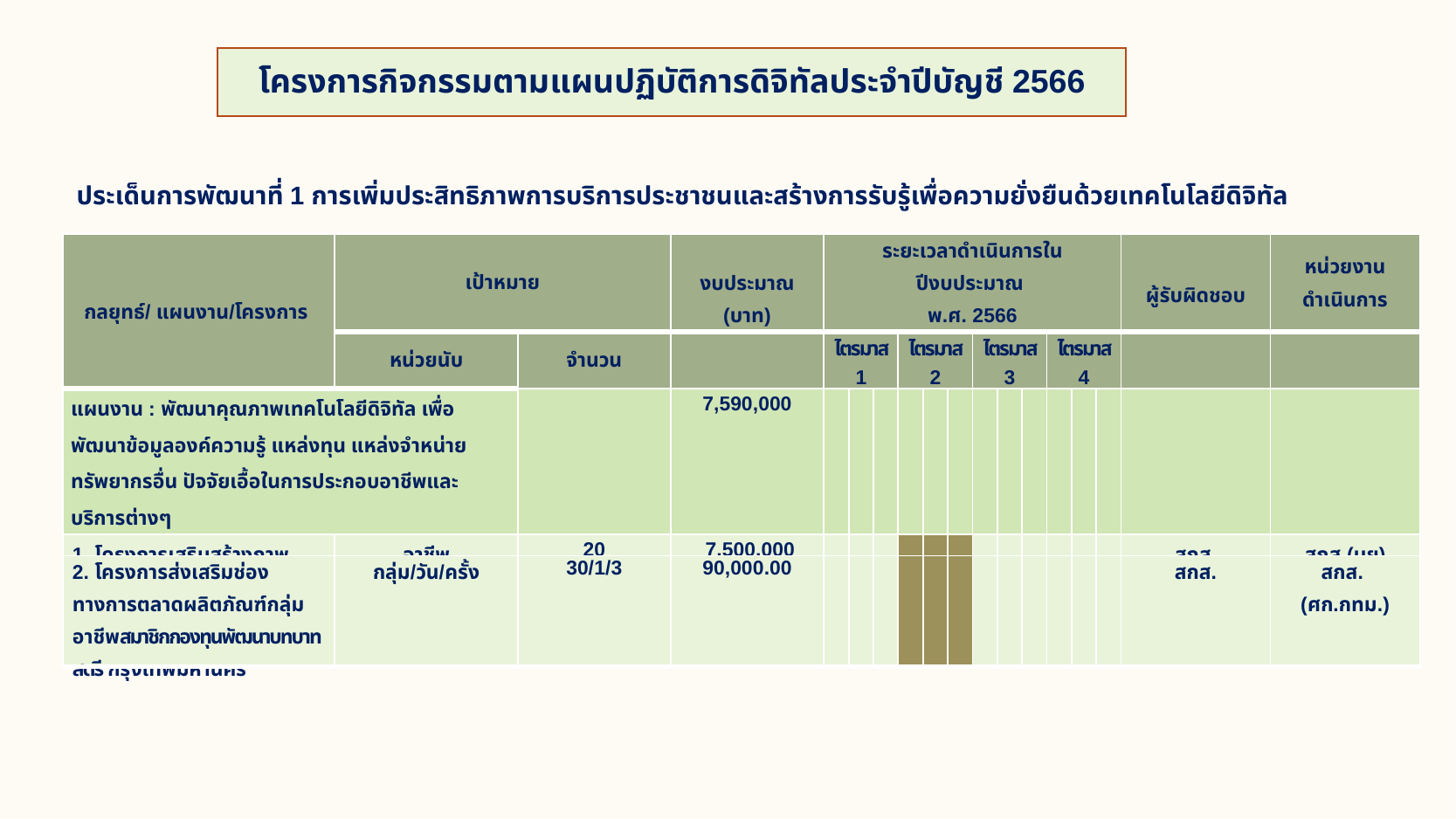

# โครงการกิจกรรมตามแผนปฏิบัติการดิจิทัลประจำปีบัญชี 2566
ประเด็นการพัฒนาที่ 1 การเพิ่มประสิทธิภาพการบริการประชาชนและสร้างการรับรู้เพื่อความยั่งยืนด้วยเทคโนโลยีดิจิทัล
| กลยุทธ์/ แผนงาน/โครงการ | เป้าหมาย |  | งบประมาณ (บาท) | ระยะเวลาดำเนินการในปีงบประมาณ พ.ศ. 2566 |  |  |  |  |  |  |  |  |  |  |  | ผู้รับผิดชอบ | หน่วยงานดำเนินการ |
| --- | --- | --- | --- | --- | --- | --- | --- | --- | --- | --- | --- | --- | --- | --- | --- | --- | --- |
|  | หน่วยนับ | จำนวน |  | ไตรมาส 1 |  |  | ไตรมาส 2 |  |  | ไตรมาส 3 |  |  | ไตรมาส 4 |  |  |  |  |
| แผนงาน : พัฒนาคุณภาพเทคโนโลยีดิจิทัล เพื่อพัฒนาข้อมูลองค์ความรู้ แหล่งทุน แหล่งจำหน่ายทรัพยากรอื่น ปัจจัยเอื้อในการประกอบอาชีพและบริการต่างๆ |  |  | 7,590,000 |  |  |  |  |  |  |  |  |  |  |  |  |  |  |
| 1. โครงการเสริมสร้างภาพลักษณ์องค์กร | อาชีพ | 20 | 7,500,000 |  |  |  |  |  |  |  |  |  |  |  |  | สกส. | สกส.(นย) |

| 2. โครงการส่งเสริมช่องทางการตลาดผลิตภัณฑ์กลุ่มอาชีพสมาชิกกองทุนพัฒนาบทบาท สตรี กรุงเทพมหานคร | กลุ่ม/วัน/ครั้ง | 30/1/3 | 90,000.00 |  |  |  |  |  |  |  |  |  |  |  |  | สกส. | สกส. (ศก.กทม.) |
| --- | --- | --- | --- | --- | --- | --- | --- | --- | --- | --- | --- | --- | --- | --- | --- | --- | --- |
๒๙
๒๙